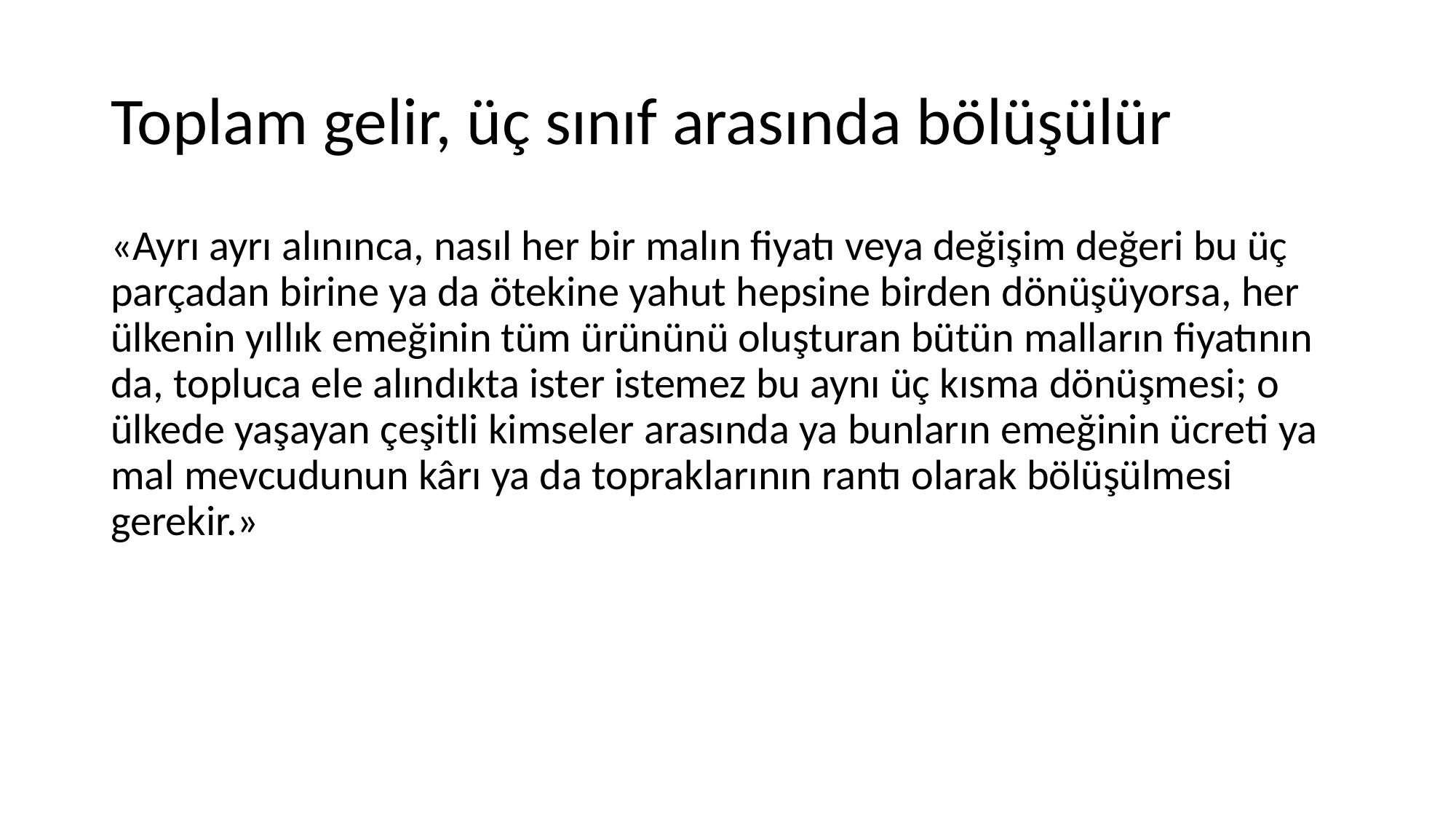

# Toplam gelir, üç sınıf arasında bölüşülür
«Ayrı ayrı alınınca, nasıl her bir malın fiyatı veya değişim değeri bu üç parçadan birine ya da ötekine yahut hepsine birden dönüşüyorsa, her ülkenin yıllık emeğinin tüm ürününü oluşturan bütün malların fiyatının da, topluca ele alındıkta ister istemez bu aynı üç kısma dönüşmesi; o ülkede yaşayan çeşitli kimseler arasında ya bunların emeğinin ücreti ya mal mevcudunun kârı ya da topraklarının rantı olarak bölüşülmesi gerekir.»